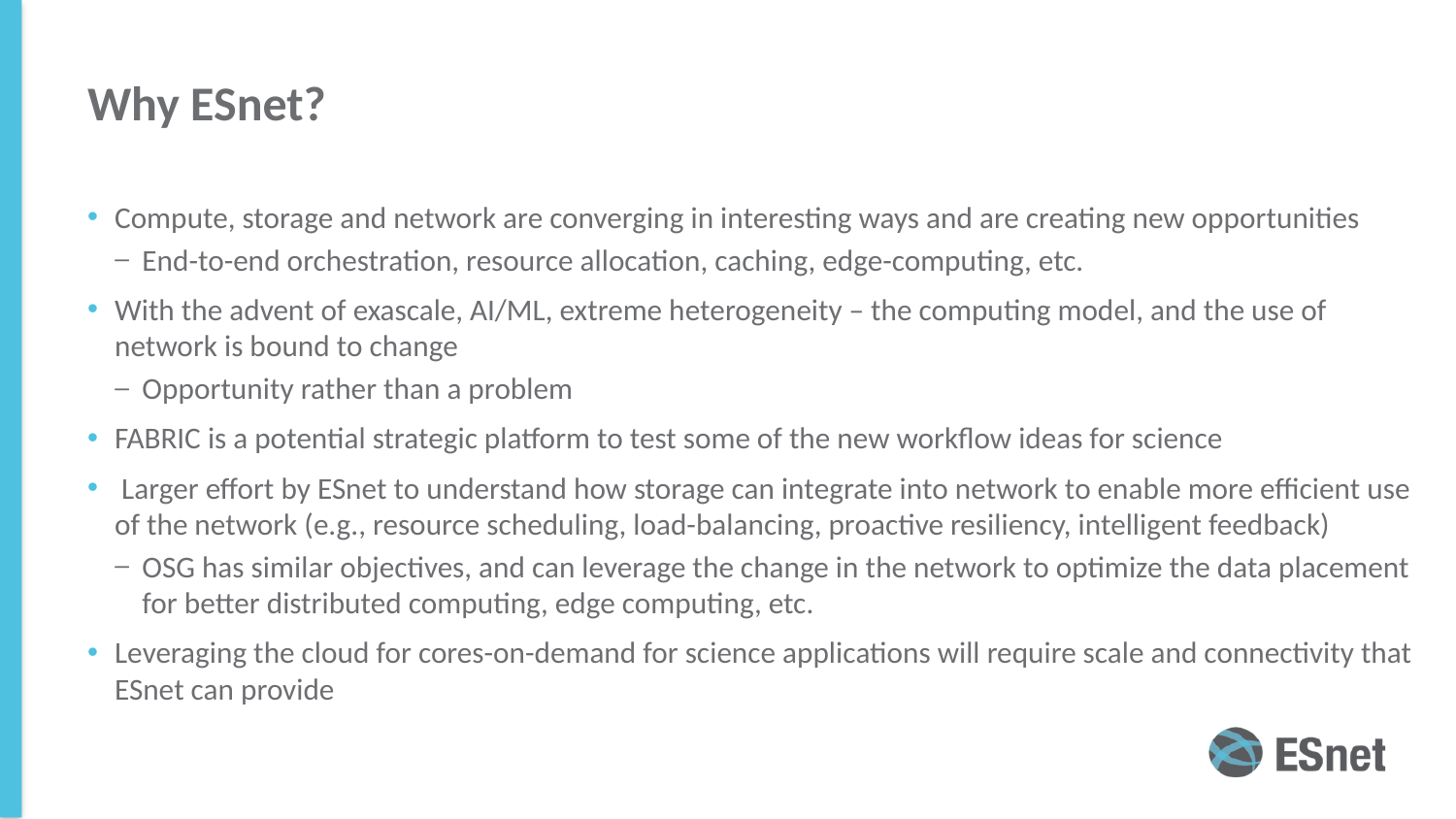

# Why ESnet?
Compute, storage and network are converging in interesting ways and are creating new opportunities
End-to-end orchestration, resource allocation, caching, edge-computing, etc.
With the advent of exascale, AI/ML, extreme heterogeneity – the computing model, and the use of network is bound to change
Opportunity rather than a problem
FABRIC is a potential strategic platform to test some of the new workflow ideas for science
 Larger effort by ESnet to understand how storage can integrate into network to enable more efficient use of the network (e.g., resource scheduling, load-balancing, proactive resiliency, intelligent feedback)
OSG has similar objectives, and can leverage the change in the network to optimize the data placement for better distributed computing, edge computing, etc.
Leveraging the cloud for cores-on-demand for science applications will require scale and connectivity that ESnet can provide